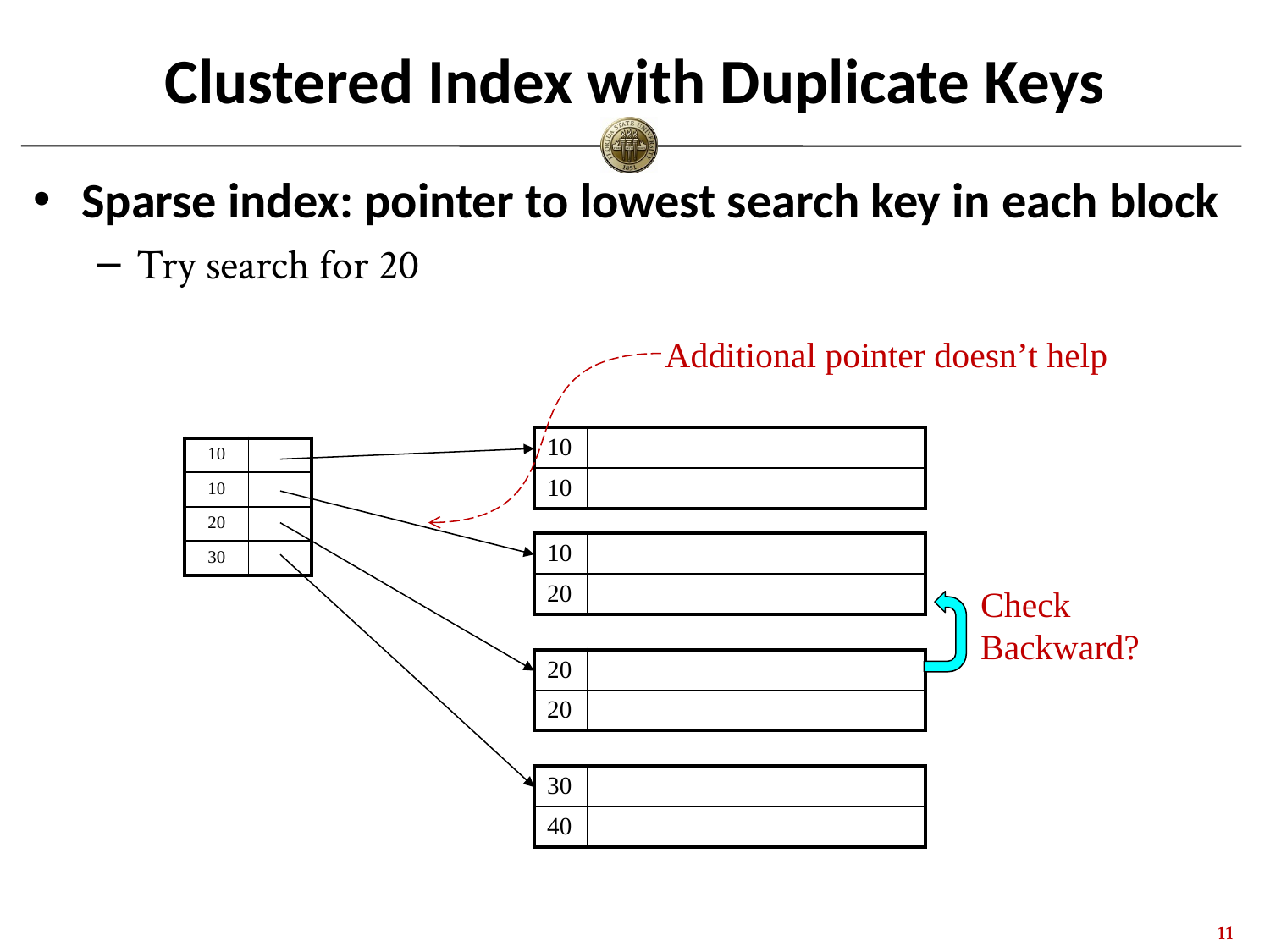

# Clustered Index with Duplicate Keys
Sparse index: pointer to lowest search key in each block
Try search for 20
Additional pointer doesn’t help
| 10 |  |
| --- | --- |
| 10 |  |
| 10 |  |
| --- | --- |
| 10 |  |
| 20 |  |
| 30 |  |

| 10 |  |
| --- | --- |
| 20 |  |

Check
Backward?

| 20 |  |
| --- | --- |
| 20 |  |
| 30 |  |
| --- | --- |
| 40 |  |
11